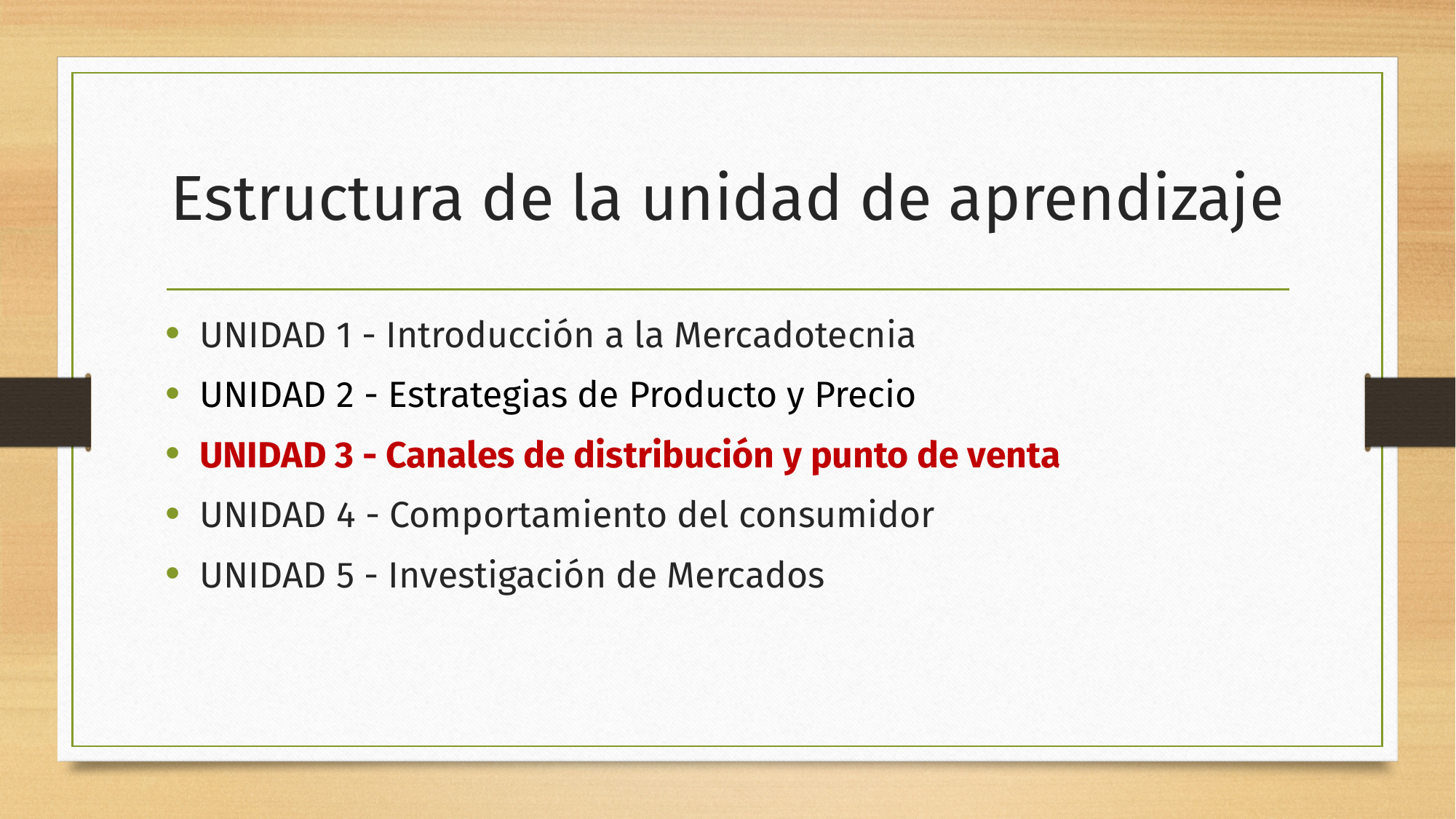

# Estructura de la unidad de aprendizaje
UNIDAD 1 - Introducción a la Mercadotecnia
UNIDAD 2 - Estrategias de Producto y Precio
UNIDAD 3 - Canales de distribución y punto de venta
UNIDAD 4 - Comportamiento del consumidor
UNIDAD 5 - Investigación de Mercados